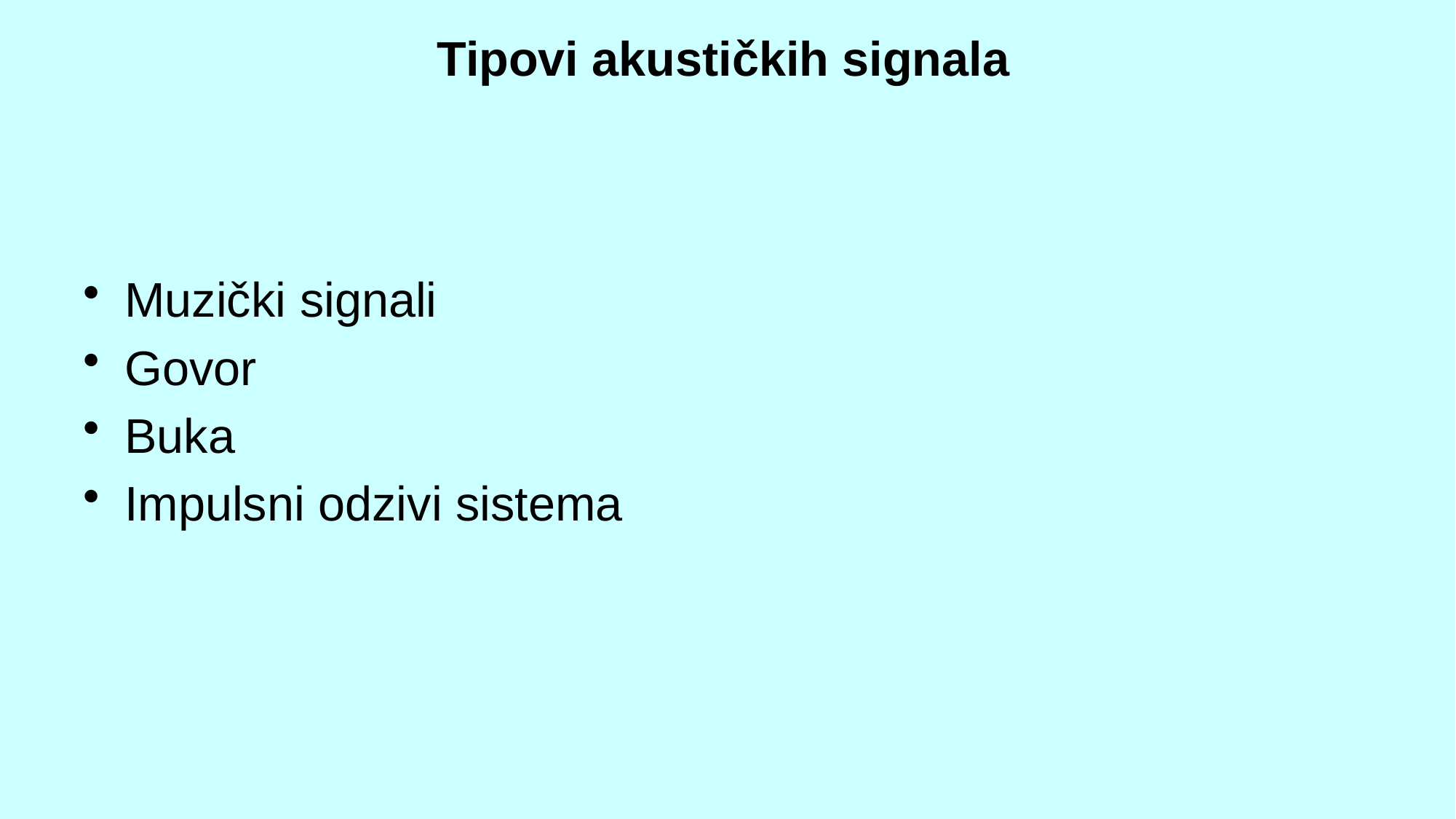

Tipovi akustičkih signala
Muzički signali
Govor
Buka
Impulsni odzivi sistema